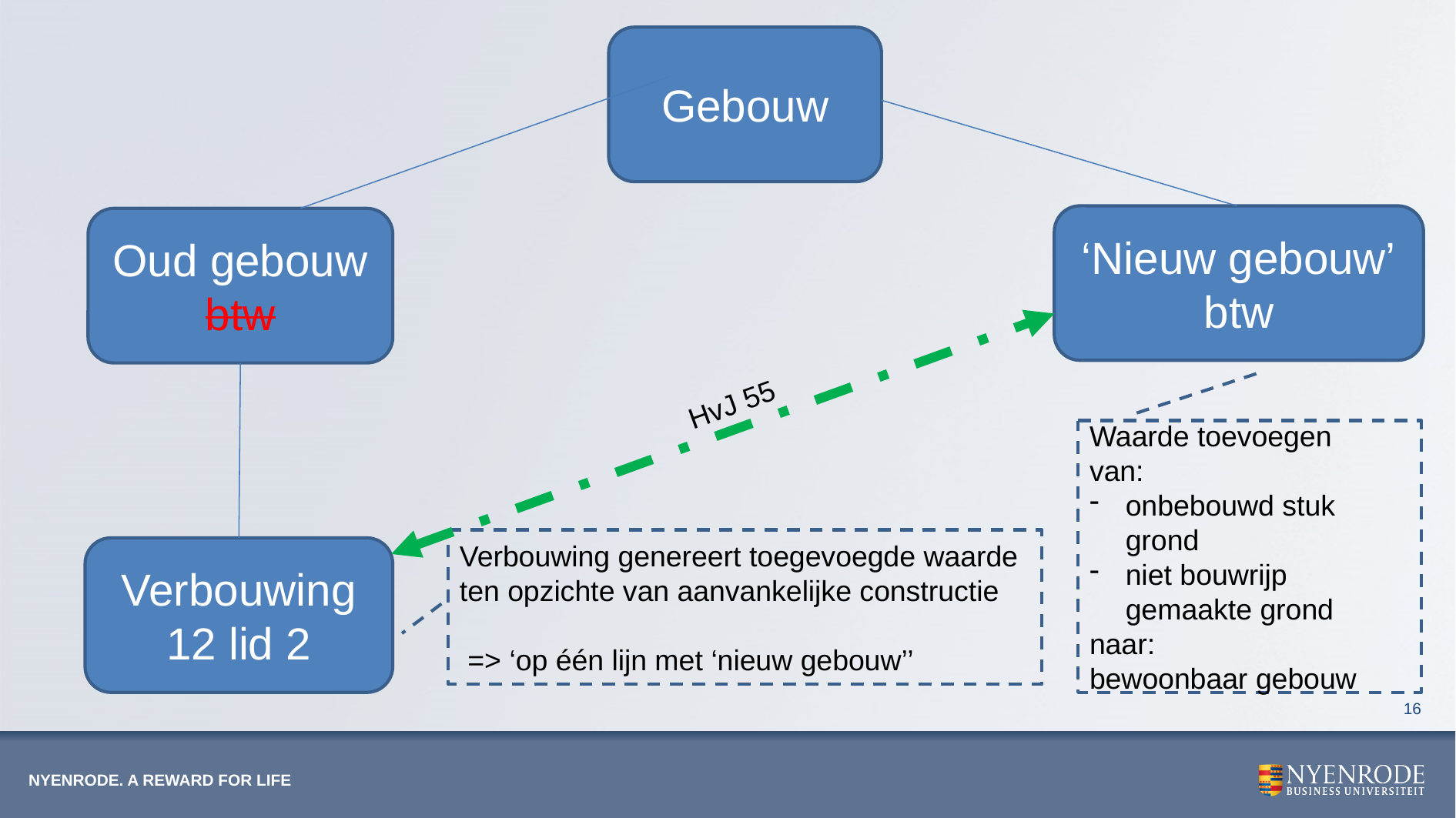

Gebouw
‘Nieuw gebouw’
btw
Oud gebouw
btw
HvJ 55
Waarde toevoegen
van:
onbebouwd stuk grond
niet bouwrijp gemaakte grond
naar:
bewoonbaar gebouw
Verbouwing genereert toegevoegde waarde ten opzichte van aanvankelijke constructie

 => ‘op één lijn met ‘nieuw gebouw’’
Verbouwing
12 lid 2
16